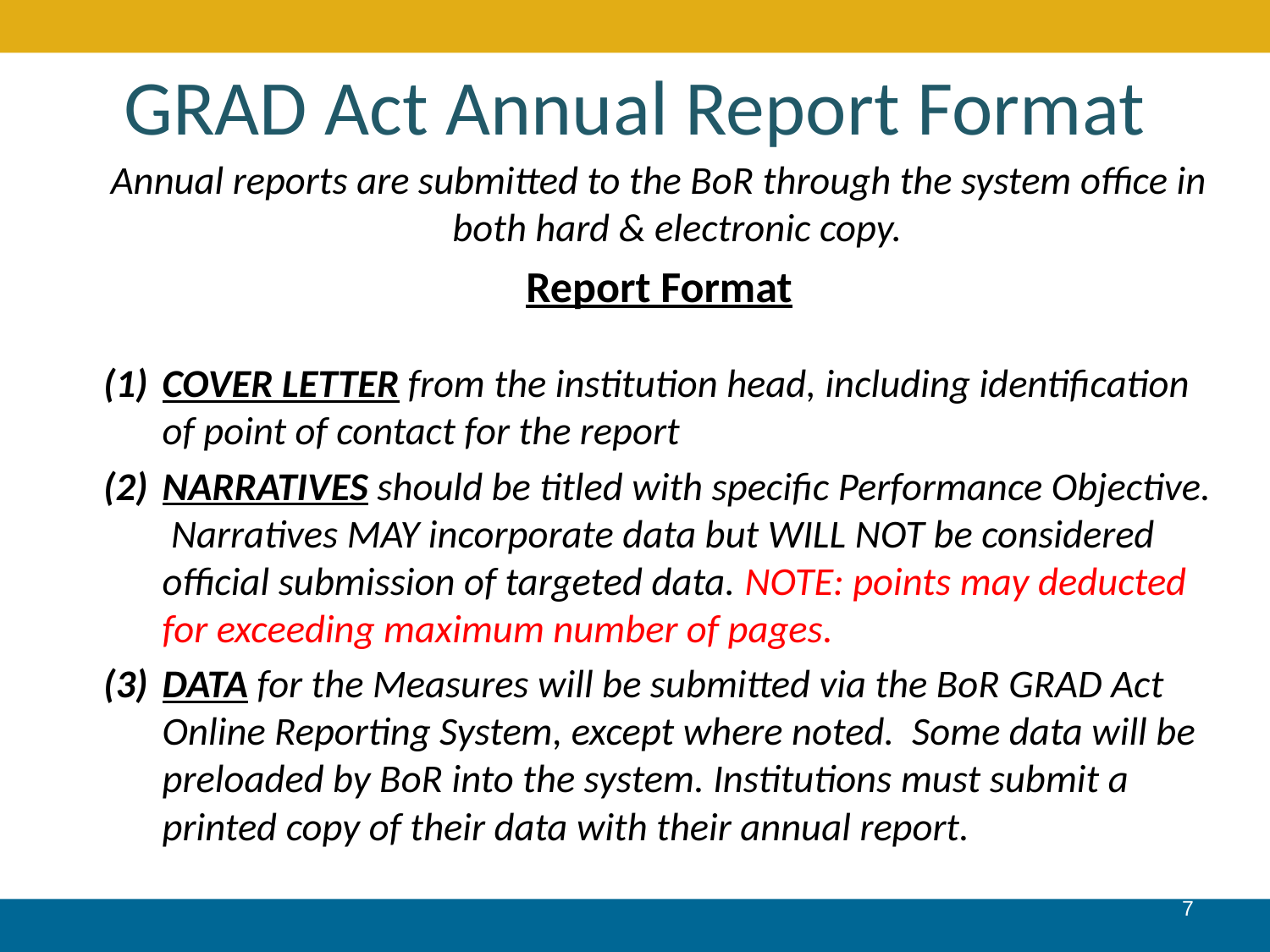

# GRAD Act Annual Report Format
Annual reports are submitted to the BoR through the system office in both hard & electronic copy.
Report Format

COVER LETTER from the institution head, including identification of point of contact for the report
NARRATIVES should be titled with specific Performance Objective.  Narratives MAY incorporate data but WILL NOT be considered official submission of targeted data. NOTE: points may deducted for exceeding maximum number of pages.
DATA for the Measures will be submitted via the BoR GRAD Act Online Reporting System, except where noted.  Some data will be preloaded by BoR into the system. Institutions must submit a printed copy of their data with their annual report.

7